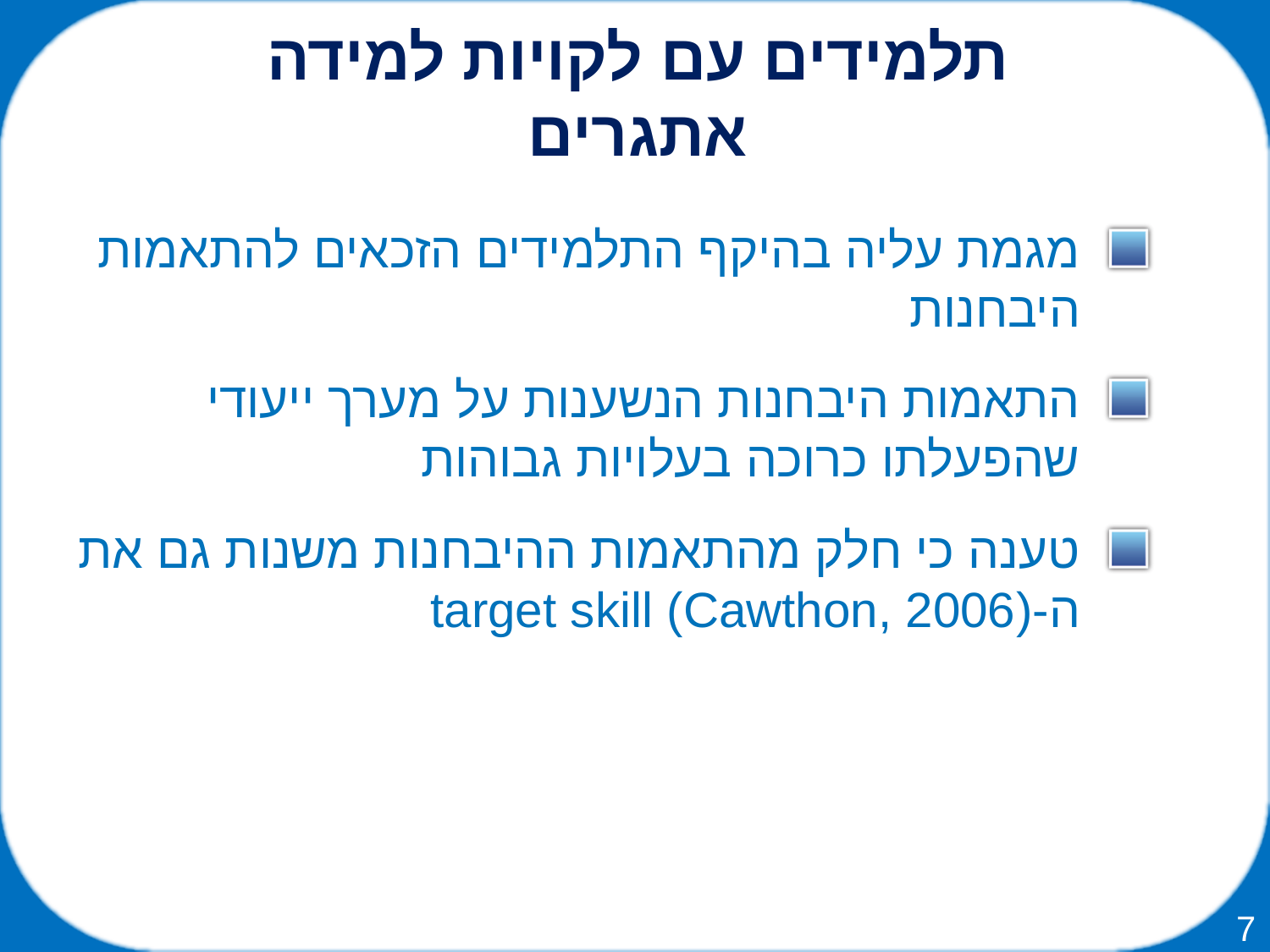

תלמידים עם לקויות למידה
אתגרים
מגמת עליה בהיקף התלמידים הזכאים להתאמות היבחנות
התאמות היבחנות הנשענות על מערך ייעודי שהפעלתו כרוכה בעלויות גבוהות
טענה כי חלק מהתאמות ההיבחנות משנות גם את
ה-target skill (Cawthon, 2006)
7